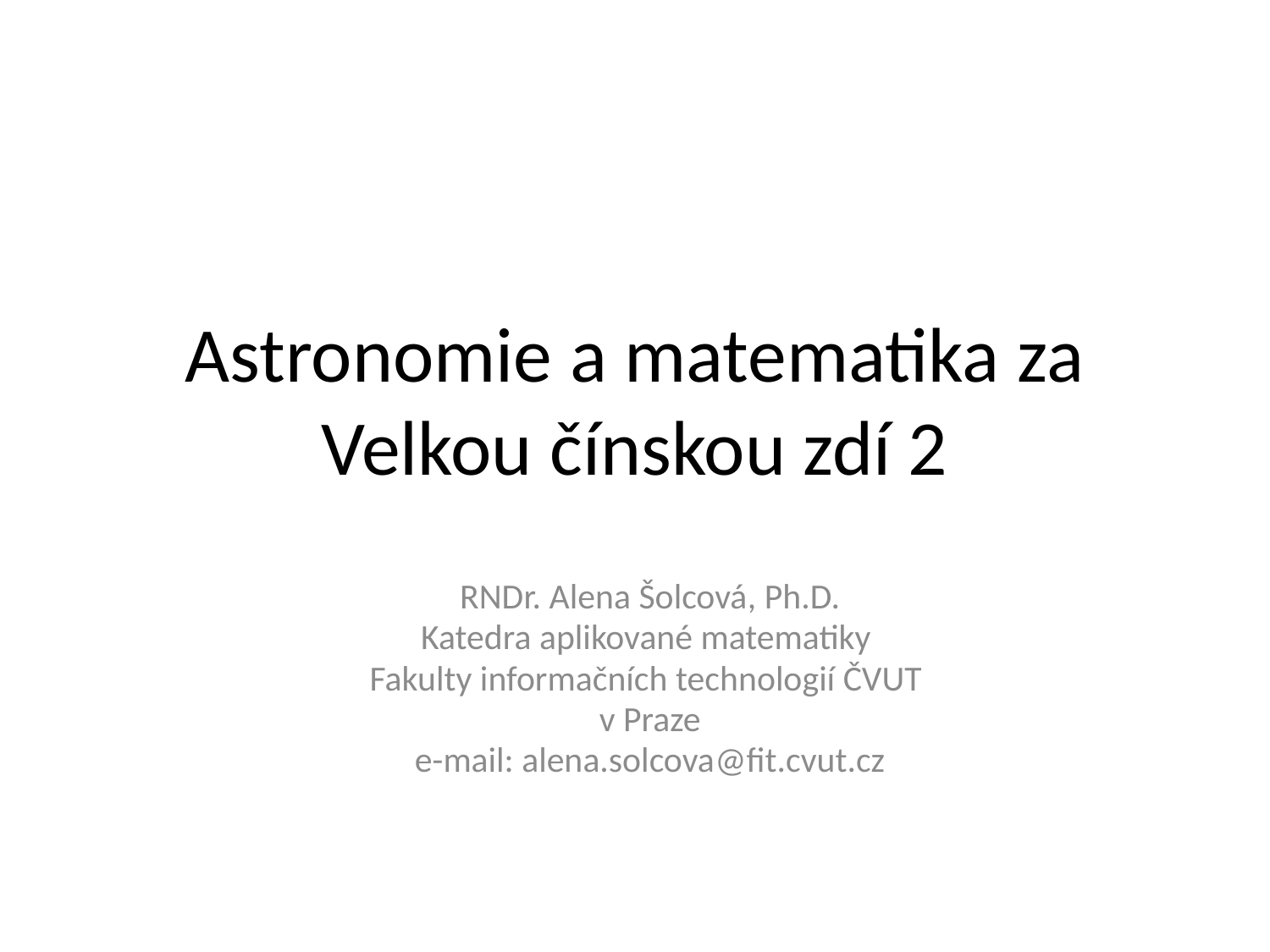

# Astronomie a matematika za Velkou čínskou zdí 2

RNDr. Alena Šolcová, Ph.D.
Katedra aplikované matematiky
Fakulty informačních technologií ČVUT
v Praze
e-mail: alena.solcova@fit.cvut.cz